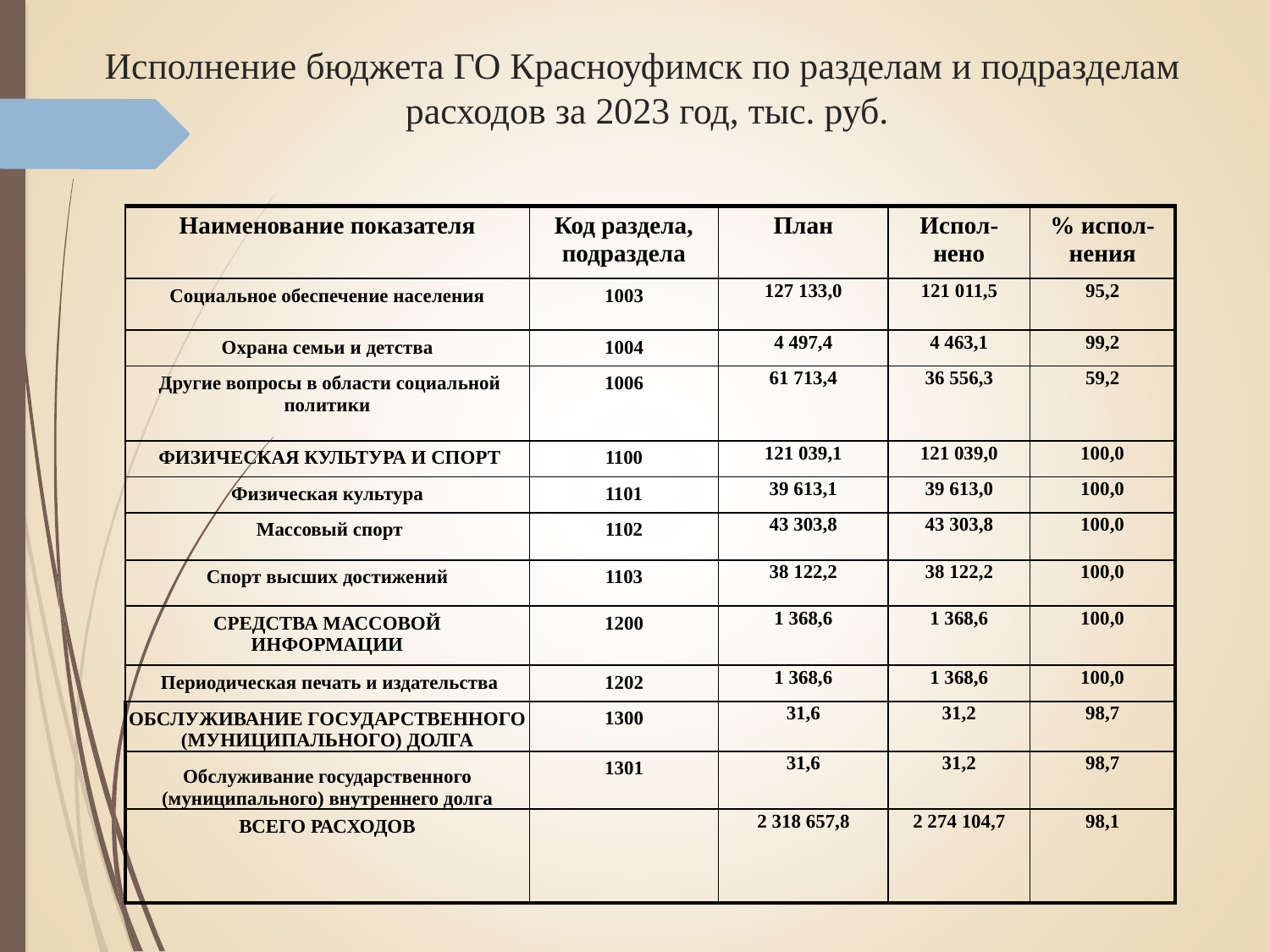

# Исполнение бюджета ГО Красноуфимск по разделам и подразделам  расходов за 2023 год, тыс. руб.
| Наименование показателя | Код раздела, подраздела | План | Испол-нено | % испол-нения |
| --- | --- | --- | --- | --- |
| Социальное обеспечение населения | 1003 | 127 133,0 | 121 011,5 | 95,2 |
| Охрана семьи и детства | 1004 | 4 497,4 | 4 463,1 | 99,2 |
| Другие вопросы в области социальной политики | 1006 | 61 713,4 | 36 556,3 | 59,2 |
| ФИЗИЧЕСКАЯ КУЛЬТУРА И СПОРТ | 1100 | 121 039,1 | 121 039,0 | 100,0 |
| Физическая культура | 1101 | 39 613,1 | 39 613,0 | 100,0 |
| Массовый спорт | 1102 | 43 303,8 | 43 303,8 | 100,0 |
| Спорт высших достижений | 1103 | 38 122,2 | 38 122,2 | 100,0 |
| СРЕДСТВА МАССОВОЙ ИНФОРМАЦИИ | 1200 | 1 368,6 | 1 368,6 | 100,0 |
| Периодическая печать и издательства | 1202 | 1 368,6 | 1 368,6 | 100,0 |
| ОБСЛУЖИВАНИЕ ГОСУДАРСТВЕННОГО (МУНИЦИПАЛЬНОГО) ДОЛГА | 1300 | 31,6 | 31,2 | 98,7 |
| Обслуживание государственного (муниципального) внутреннего долга | 1301 | 31,6 | 31,2 | 98,7 |
| ВСЕГО РАСХОДОВ |  | 2 318 657,8 | 2 274 104,7 | 98,1 |